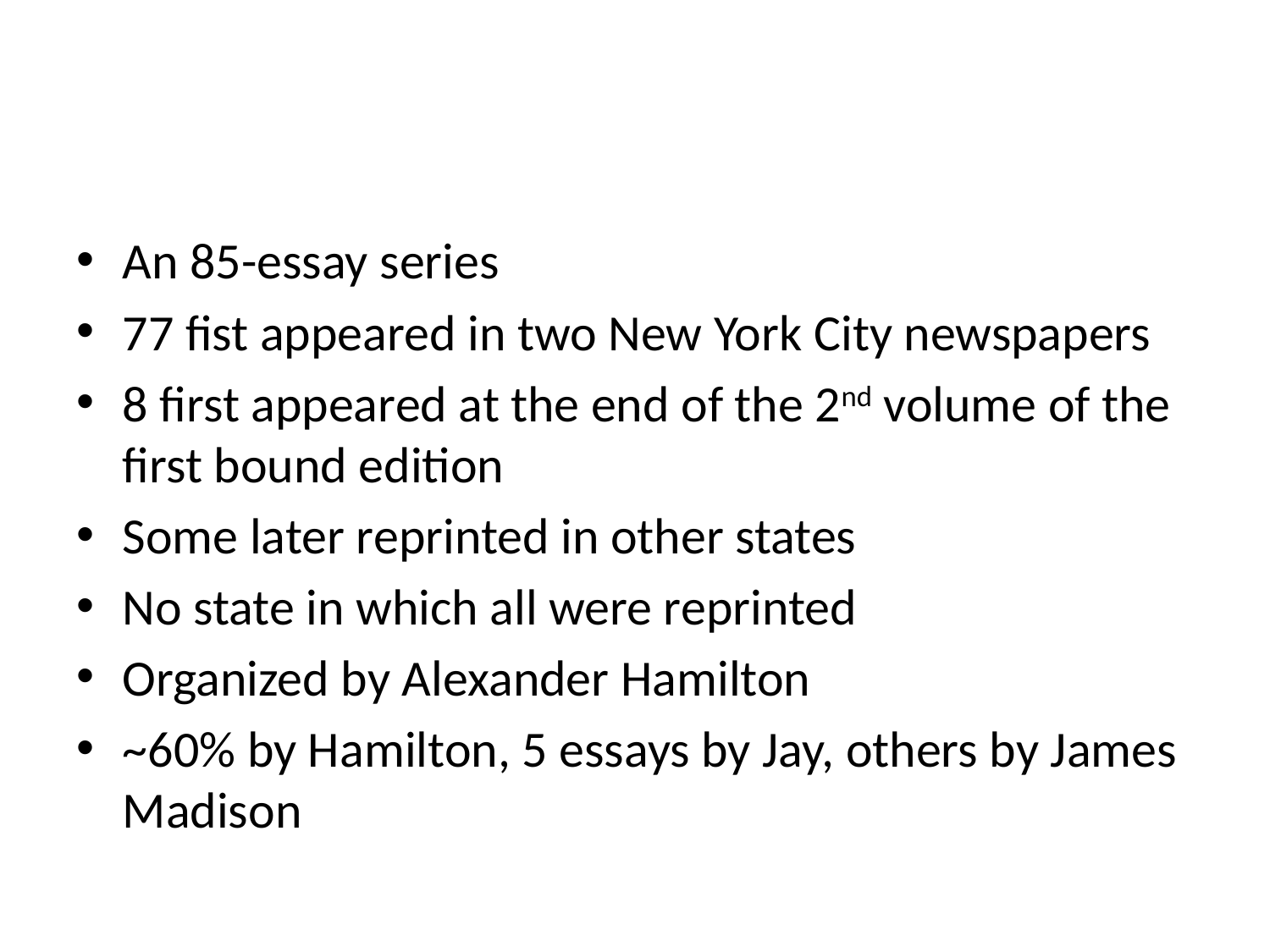

#
An 85-essay series
77 fist appeared in two New York City newspapers
8 first appeared at the end of the 2nd volume of the first bound edition
Some later reprinted in other states
No state in which all were reprinted
Organized by Alexander Hamilton
~60% by Hamilton, 5 essays by Jay, others by James Madison